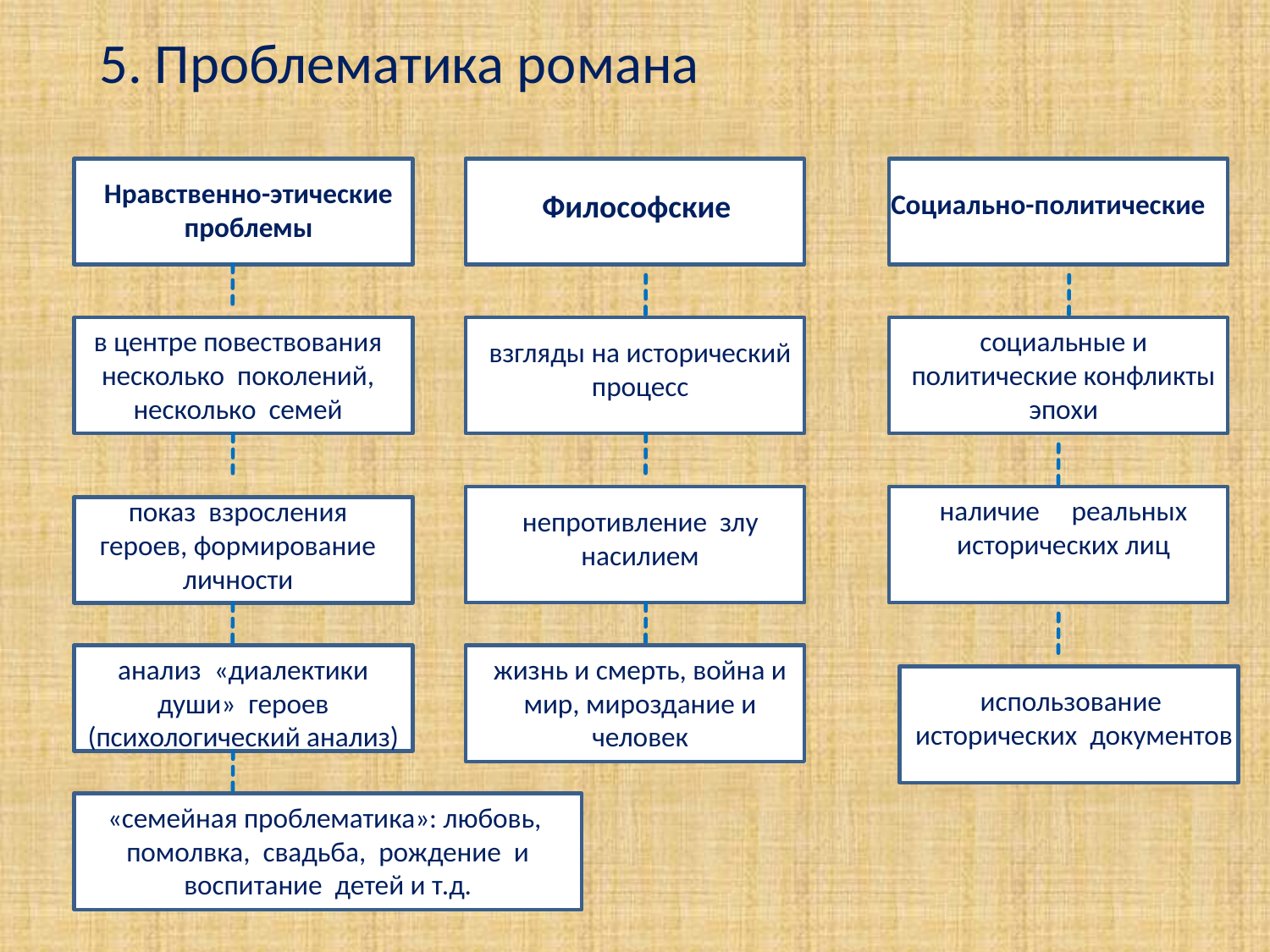

5. Проблематика романа

Нравственно-этические
проблемы
Философские
Социально-политические

в центре повествования несколько  поколений, несколько  семей

социальные и политические конфликты эпохи
взгляды на исторический процесс

наличие     реальных исторических лиц
показ  взросления героев, формирование личности

непротивление  злу насилием

анализ  «диалектики души»  героев (психологический анализ)

жизнь и смерть, война и мир, мироздание и человек

 использование   исторических  документов

«семейная проблематика»: любовь,  помолвка,  свадьба,  рождение  и воспитание  детей и т.д.